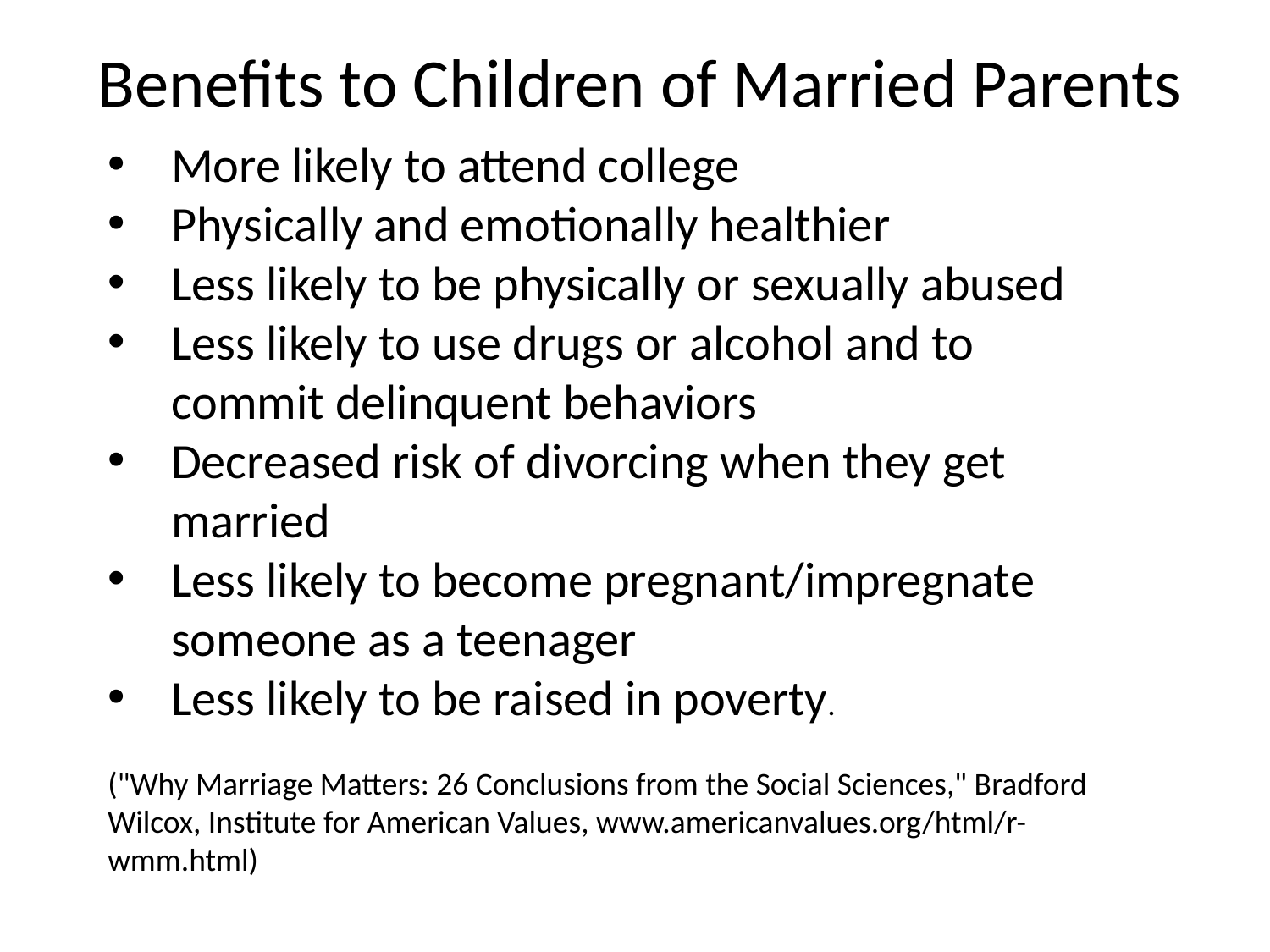

# Benefits to Children of Married Parents
More likely to attend college
Physically and emotionally healthier
Less likely to be physically or sexually abused
Less likely to use drugs or alcohol and to commit delinquent behaviors
Decreased risk of divorcing when they get married
Less likely to become pregnant/impregnate someone as a teenager
Less likely to be raised in poverty.
("Why Marriage Matters: 26 Conclusions from the Social Sciences," Bradford Wilcox, Institute for American Values, www.americanvalues.org/html/r-wmm.html)